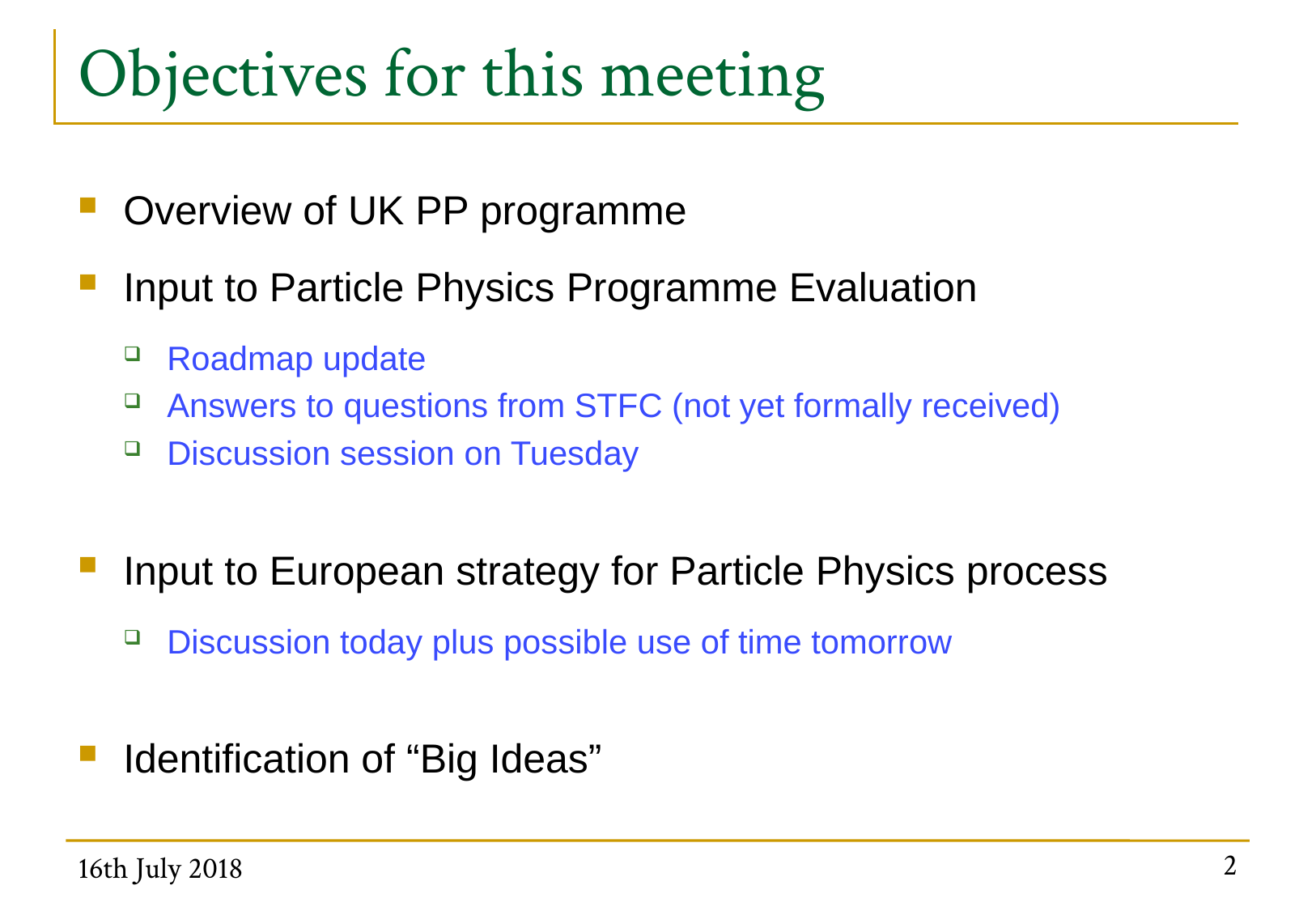

# Objectives for this meeting

Overview of UK PP programme
Input to Particle Physics Programme Evaluation
Roadmap update
Answers to questions from STFC (not yet formally received)
Discussion session on Tuesday

Input to European strategy for Particle Physics process
Discussion today plus possible use of time tomorrow

Identification of “Big Ideas”
16th July 2018

2